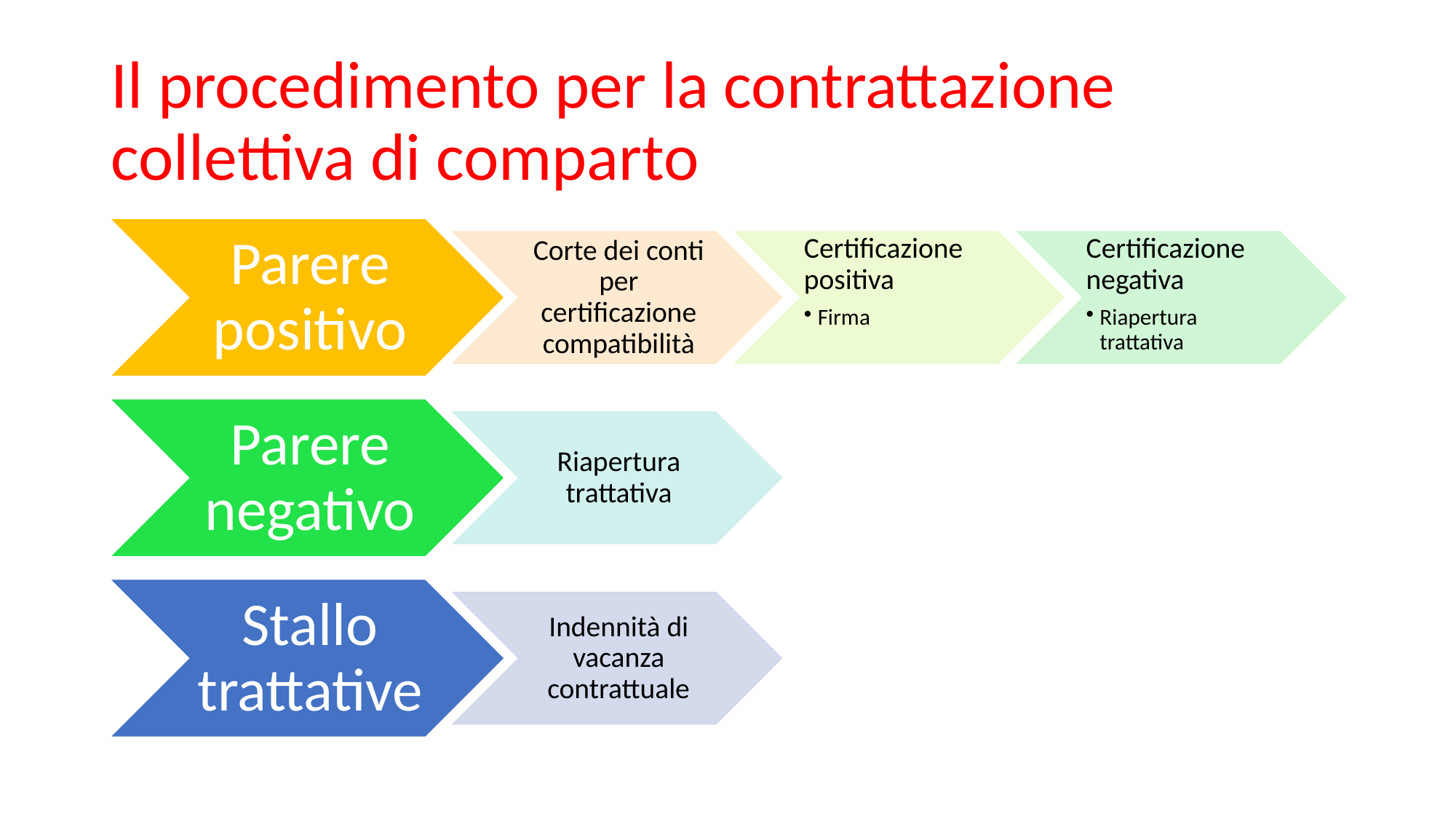

# Il procedimento per la contrattazione collettiva di comparto
Parere positivo
Corte dei conti per certificazione compatibilità
Certificazione positiva
Firma
Certificazione negativa
Riapertura trattativa
Parere negativo
Riapertura trattativa
Stallo trattative
Indennità di vacanza contrattuale